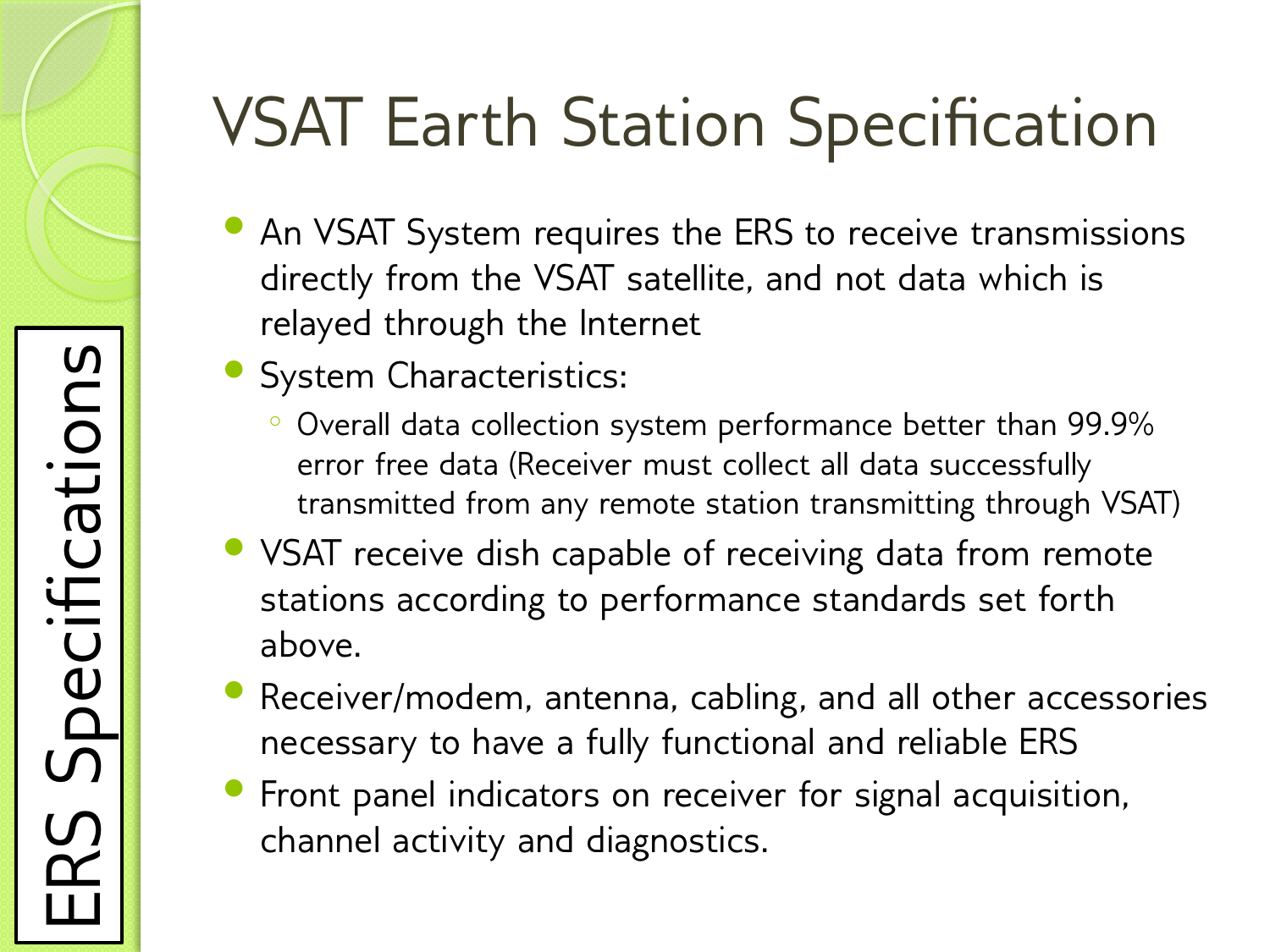

# VSAT Earth Station Specification
An VSAT System requires the ERS to receive transmissions directly from the VSAT satellite, and not data which is relayed through the Internet
System Characteristics:
Overall data collection system performance better than 99.9% error free data (Receiver must collect all data successfully transmitted from any remote station transmitting through VSAT)
VSAT receive dish capable of receiving data from remote stations according to performance standards set forth above.
Receiver/modem, antenna, cabling, and all other accessories necessary to have a fully functional and reliable ERS
Front panel indicators on receiver for signal acquisition, channel activity and diagnostics.

ERS Specifications